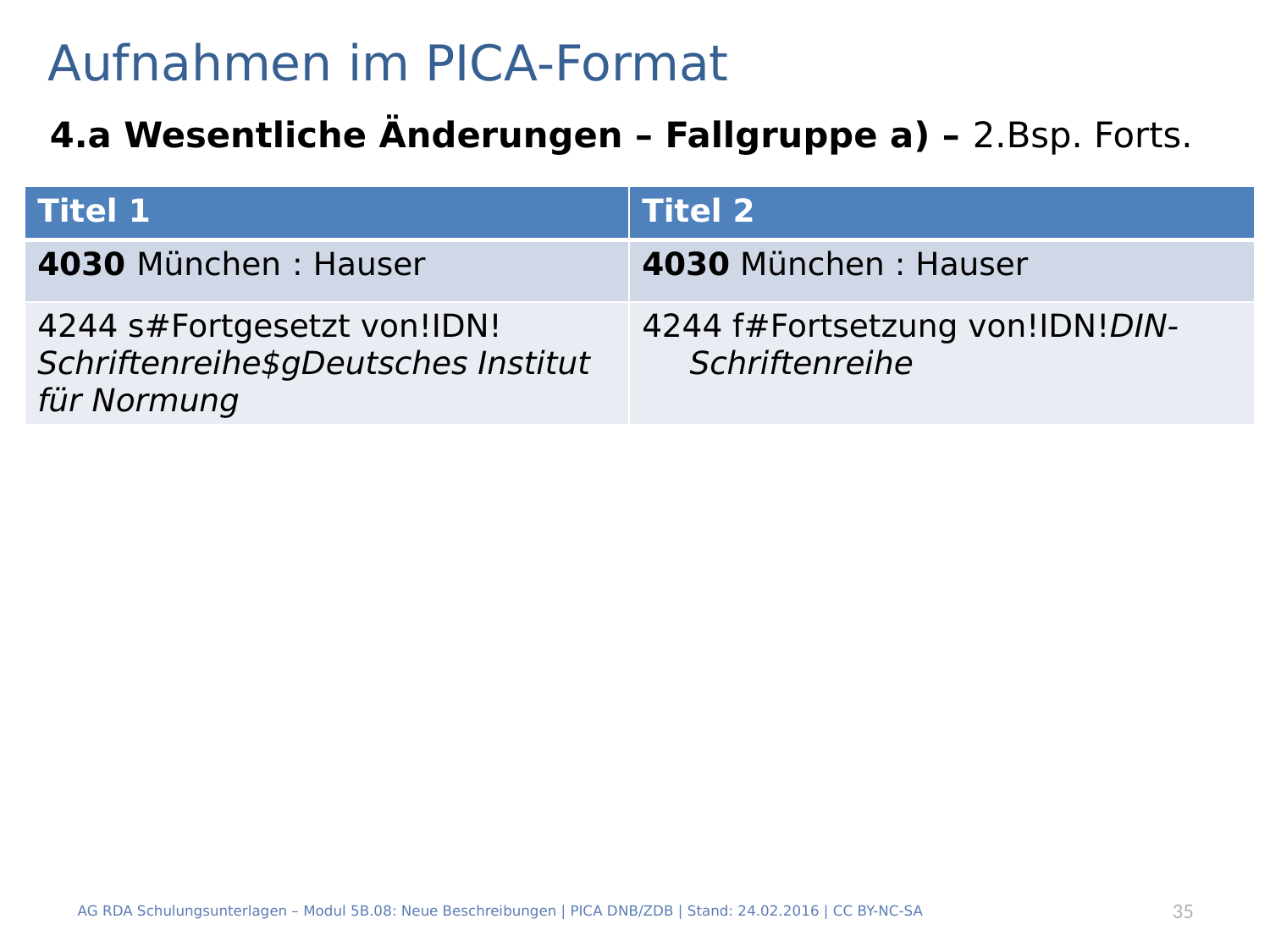

# Aufnahmen im PICA-Format
 4.a Wesentliche Änderungen – Fallgruppe a) – 2.Bsp. Forts.

| Titel 1 | Titel 2 |
| --- | --- |
| 4030 München : Hauser | 4030 München : Hauser |
| 4244 s#Fortgesetzt von!IDN! Schriftenreihe$gDeutsches Institut für Normung | 4244 f#Fortsetzung von!IDN!DIN-Schriftenreihe |
AG RDA Schulungsunterlagen – Modul 5B.08: Neue Beschreibungen | PICA DNB/ZDB | Stand: 24.02.2016 | CC BY-NC-SA
35